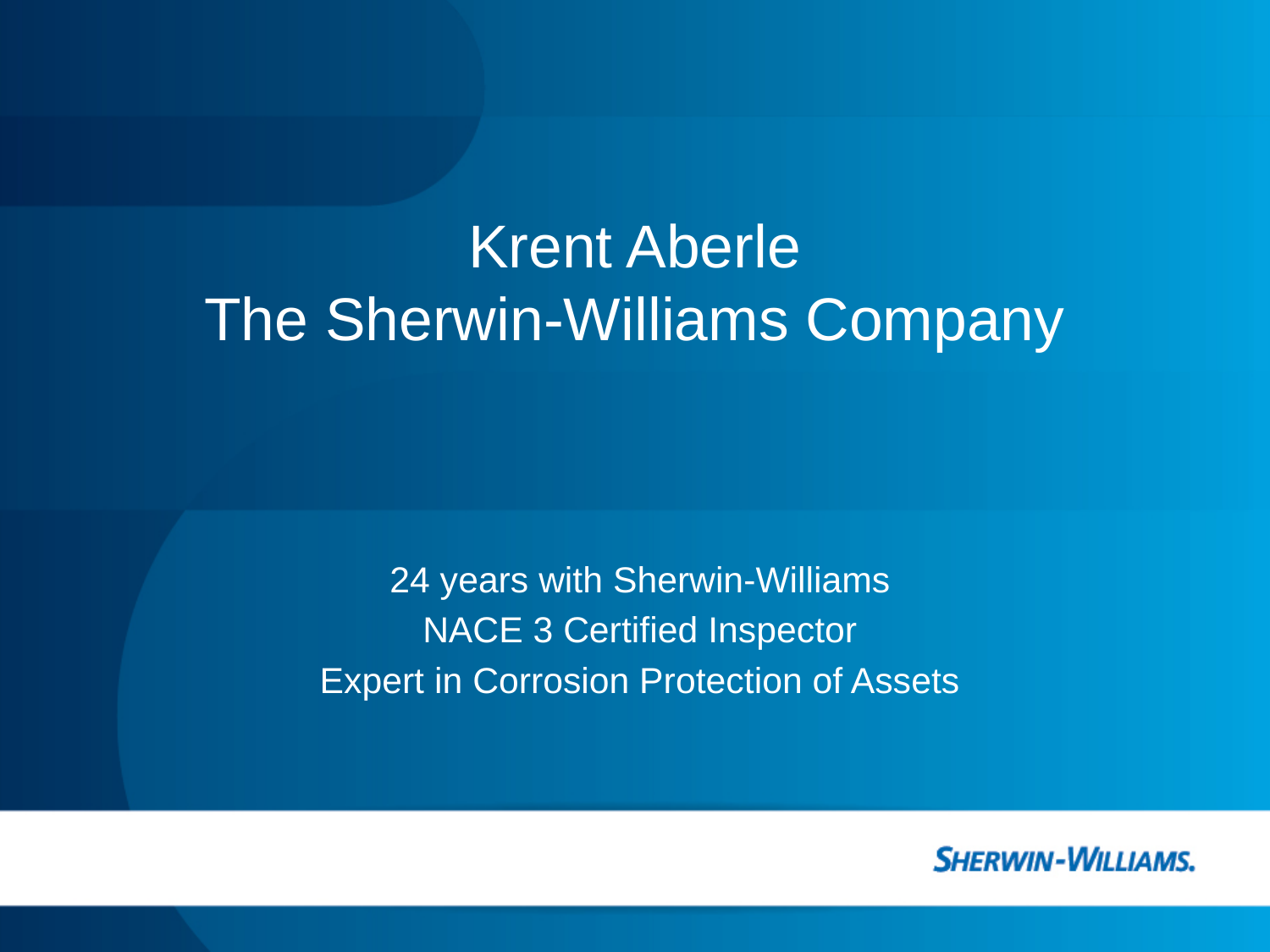

# Krent Aberle The Sherwin-Williams Company
24 years with Sherwin-Williams
NACE 3 Certified Inspector
Expert in Corrosion Protection of Assets